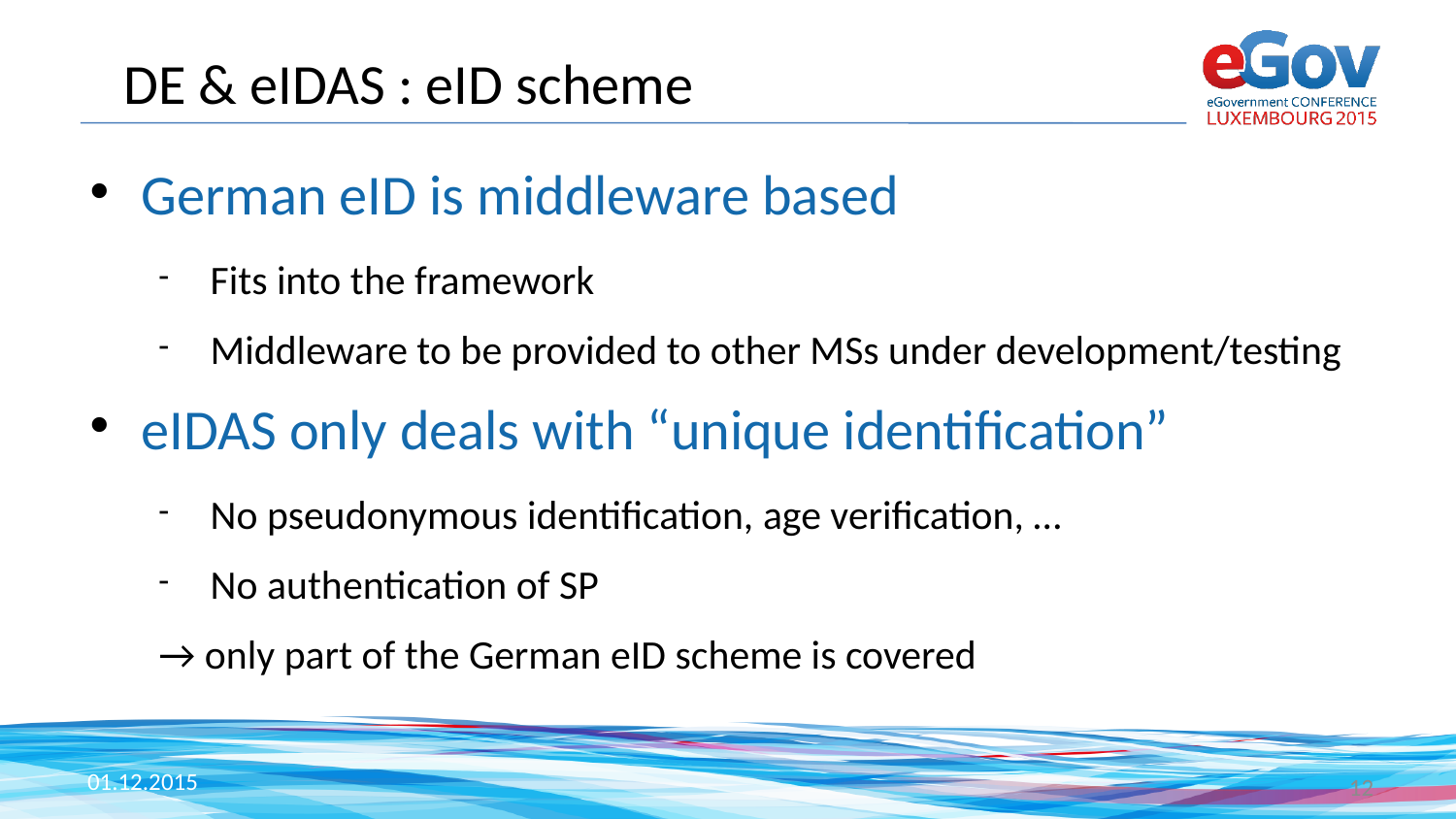

DE & eIDAS : eID scheme
# German eID is middleware based
Fits into the framework
Middleware to be provided to other MSs under development/testing
eIDAS only deals with “unique identification”
No pseudonymous identification, age verification, …
No authentication of SP
→ only part of the German eID scheme is covered
01.12.2015
12